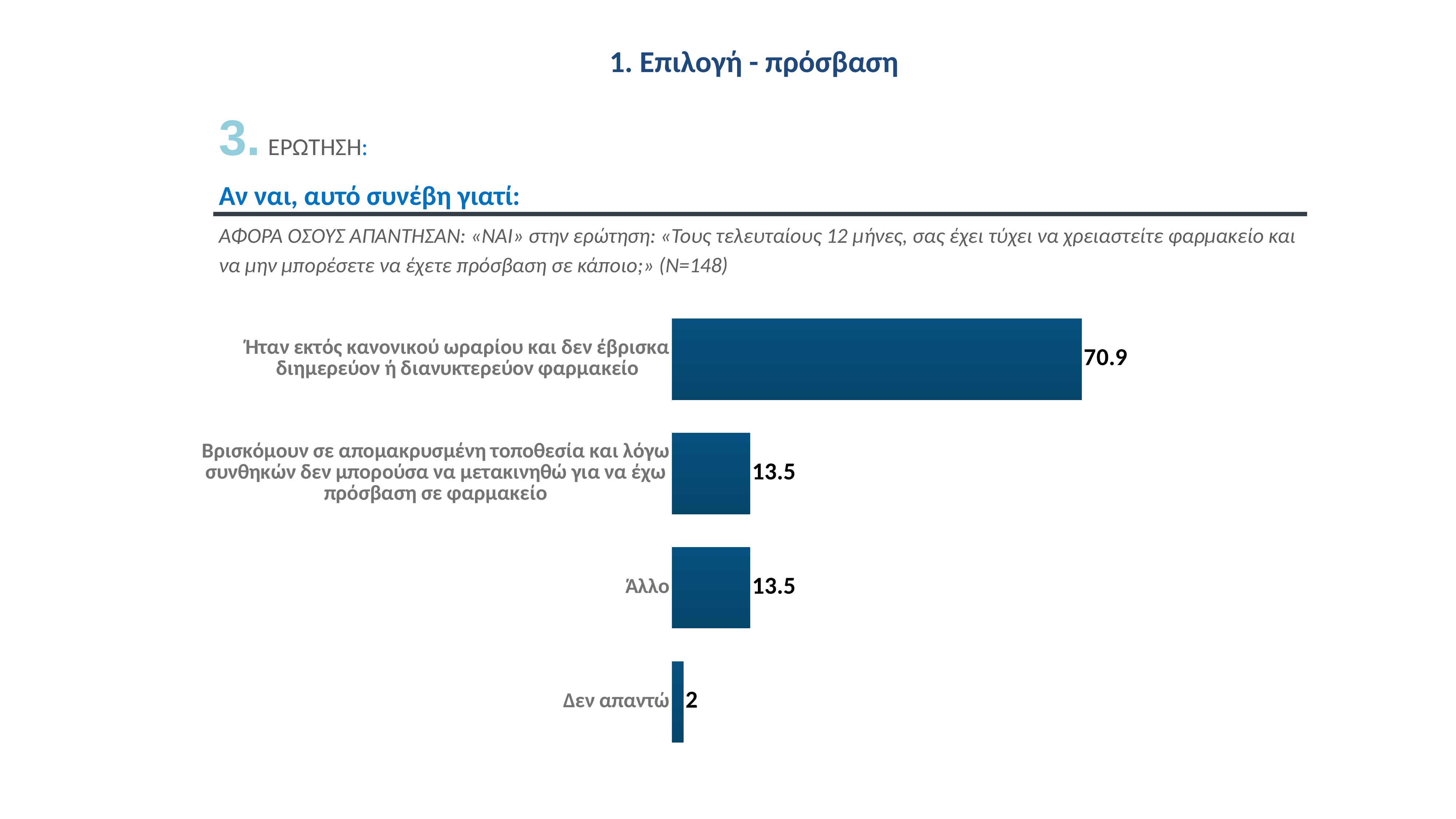

1. Επιλογή - πρόσβαση
3. ΕΡΩΤΗΣΗ:
Αν ναι, αυτό συνέβη γιατί:
ΑΦΟΡΑ ΟΣΟΥΣ ΑΠΑΝΤΗΣΑΝ: «ΝΑΙ» στην ερώτηση: «Τους τελευταίους 12 μήνες, σας έχει τύχει να χρειαστείτε φαρμακείο και να μην μπορέσετε να έχετε πρόσβαση σε κάποιο;» (Ν=148)

### Chart

| Category | Σειρά 1 |
|---|---|
| Δεν απαντώ | 2.0 |
| Άλλο | 13.5 |
| Βρισκόμουν σε απομακρυσμένη τοποθεσία και λόγω συνθηκών δεν μπορούσα να μετακινηθώ για να έχω πρόσβαση σε φαρμακείο | 13.5 |
| Ήταν εκτός κανονικού ωραρίου και δεν έβρισκα διημερεύον ή διανυκτερεύον φαρμακείο | 70.9 |
01
02
03
Map
Design
Validate
Map current patient pathway to care, including from diagnosis to referral & to administration to identify areas for optimization
Design a standardized process for patient access to care, including full process flows (e.g., referral pathways), R&Rs & required infrastructure (e.g., patient registry, incl. with longer term clinical outcomes)
Discuss the proposed paradigm with select clinical / health policy experts to validate principles and proof of concept
© The Health Policy Institute. Confidential and Proprietary. Submitted for discussion purposes only.